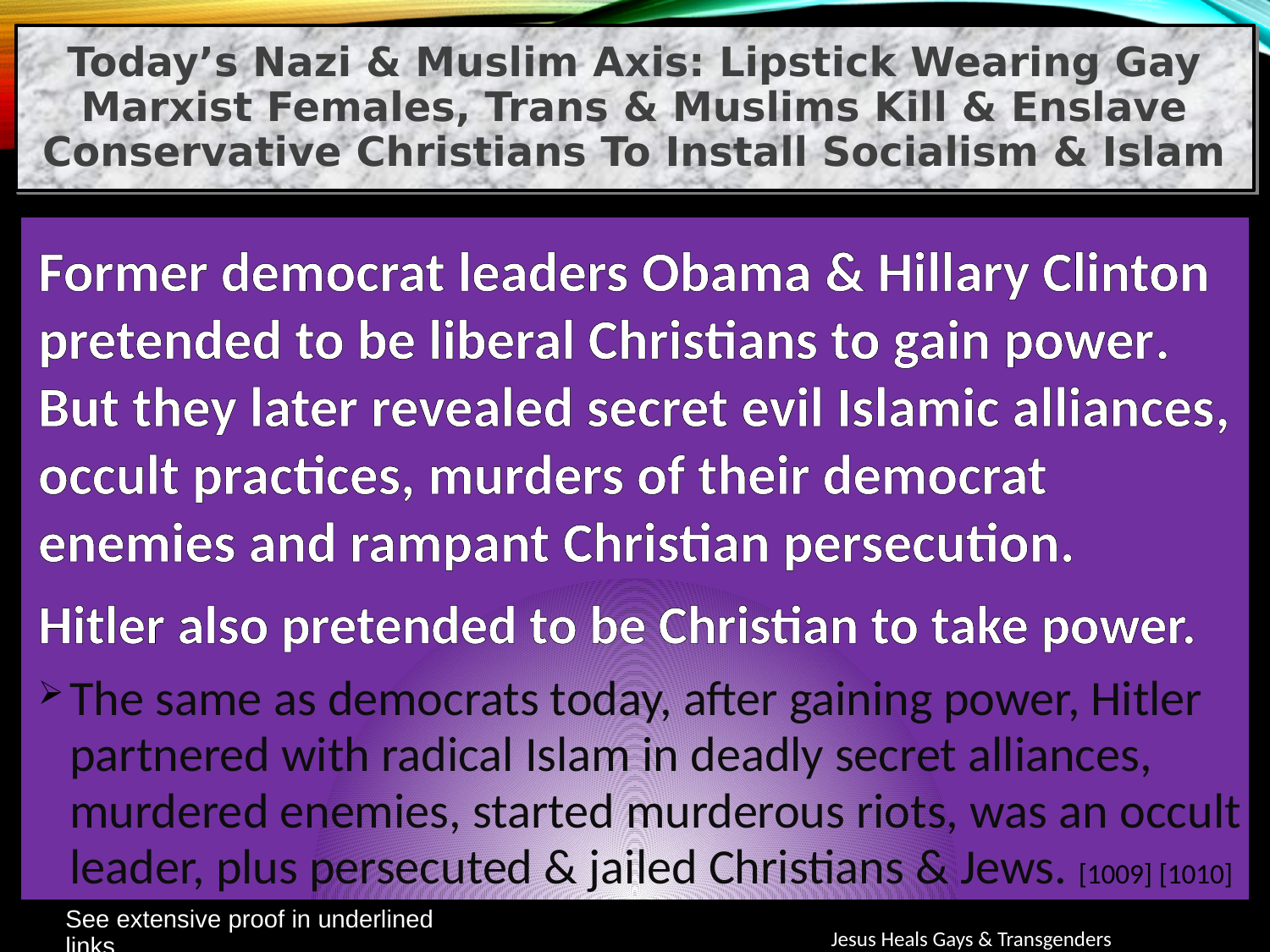

Today’s Nazi & Muslim Axis: Lipstick Wearing Gay Marxist Females, Trans & Muslims Kill & Enslave Conservative Christians To Install Socialism & Islam
Former democrat leaders Obama & Hillary Clinton pretended to be liberal Christians to gain power. But they later revealed secret evil Islamic alliances, occult practices, murders of their democrat enemies and rampant Christian persecution.
Hitler also pretended to be Christian to take power.
The same as democrats today, after gaining power, Hitler partnered with radical Islam in deadly secret alliances, murdered enemies, started murderous riots, was an occult leader, plus persecuted & jailed Christians & Jews. [1009] [1010]
See extensive proof in underlined links.
Jesus Heals Gays & Transgenders